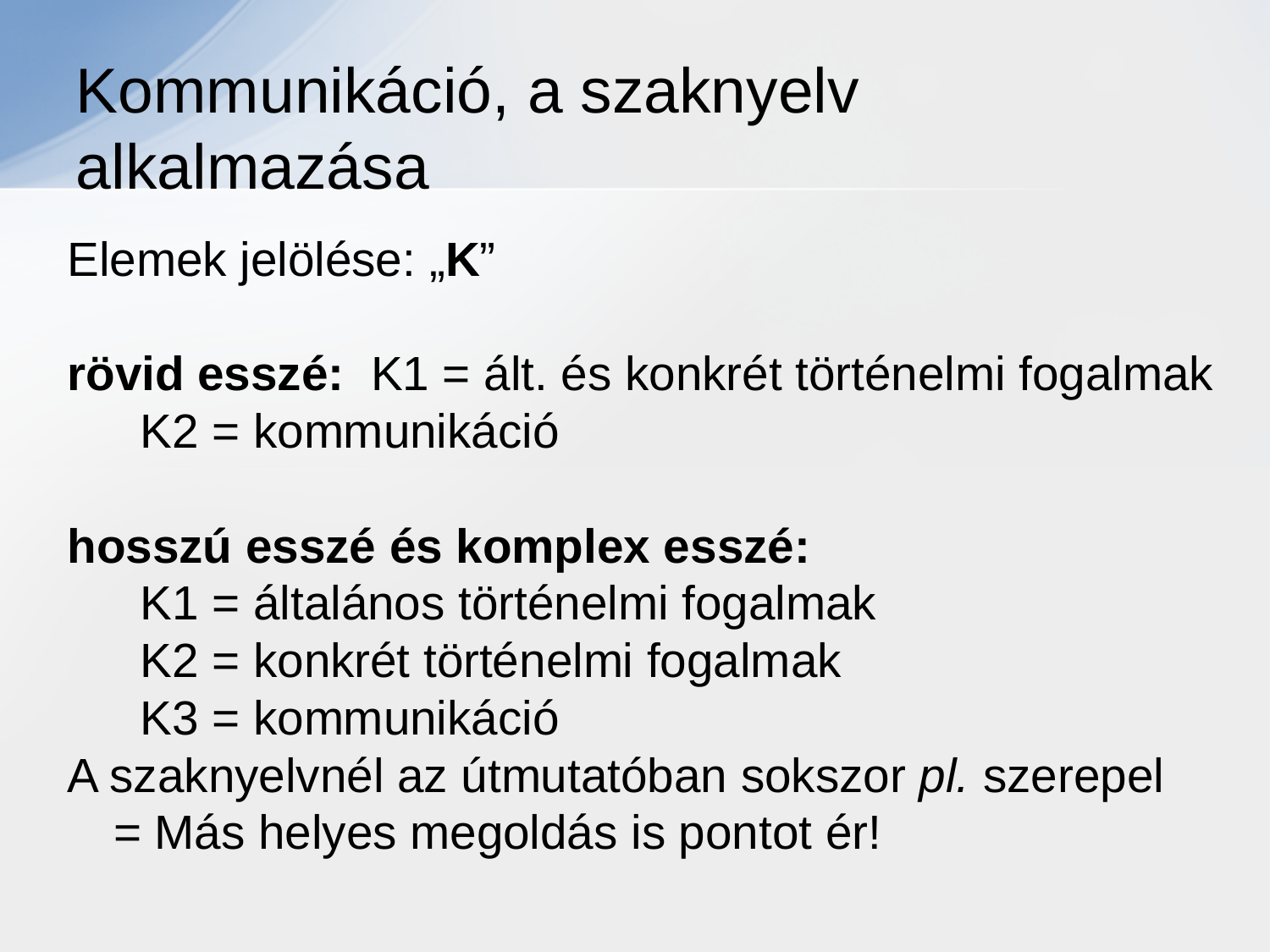

# Kommunikáció, a szaknyelv alkalmazása
Elemek jelölése: „K”

rövid esszé:  K1 = ált. és konkrét történelmi fogalmak
			  K2 = kommunikáció

hosszú esszé és komplex esszé:
 			  K1 = általános történelmi fogalmak
			  K2 = konkrét történelmi fogalmak
			  K3 = kommunikáció
A szaknyelvnél az útmutatóban sokszor pl. szerepel
				= Más helyes megoldás is pontot ér!